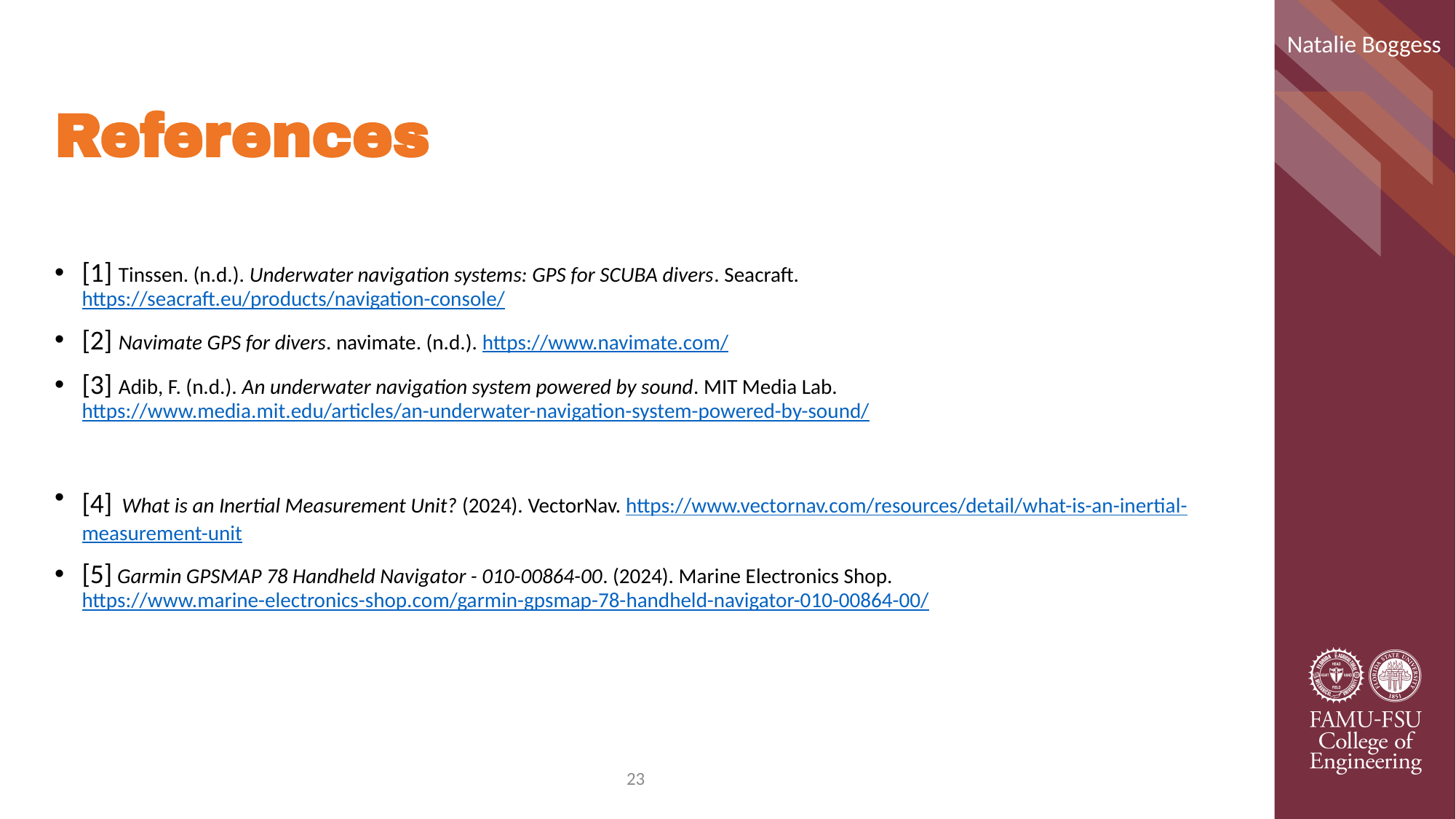

Natalie Boggess
# References

[1] Tinssen. (n.d.). Underwater navigation systems: GPS for SCUBA divers. Seacraft. https://seacraft.eu/products/navigation-console/
[2] Navimate GPS for divers. navimate. (n.d.). https://www.navimate.com/
[3] Adib, F. (n.d.). An underwater navigation system powered by sound. MIT Media Lab. https://www.media.mit.edu/articles/an-underwater-navigation-system-powered-by-sound/

[4] What is an Inertial Measurement Unit? (2024). VectorNav. https://www.vectornav.com/resources/detail/what-is-an-inertial-measurement-unit
[5] Garmin GPSMAP 78 Handheld Navigator - 010-00864-00. (2024). Marine Electronics Shop. https://www.marine-electronics-shop.com/garmin-gpsmap-78-handheld-navigator-010-00864-00/

23